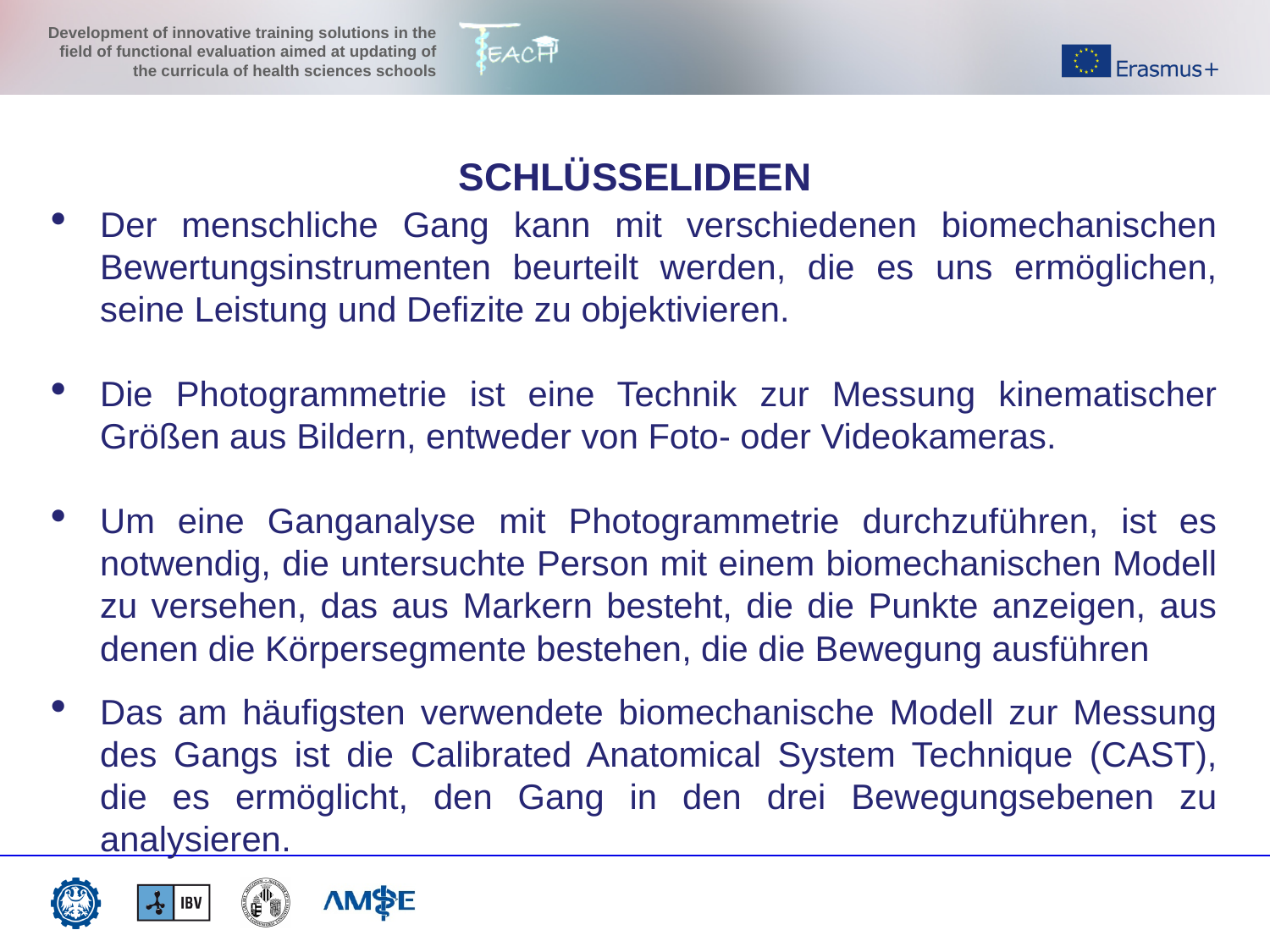

SCHLÜSSELIDEEN
Der menschliche Gang kann mit verschiedenen biomechanischen Bewertungsinstrumenten beurteilt werden, die es uns ermöglichen, seine Leistung und Defizite zu objektivieren.

Die Photogrammetrie ist eine Technik zur Messung kinematischer Größen aus Bildern, entweder von Foto- oder Videokameras.

Um eine Ganganalyse mit Photogrammetrie durchzuführen, ist es notwendig, die untersuchte Person mit einem biomechanischen Modell zu versehen, das aus Markern besteht, die die Punkte anzeigen, aus denen die Körpersegmente bestehen, die die Bewegung ausführen
Das am häufigsten verwendete biomechanische Modell zur Messung des Gangs ist die Calibrated Anatomical System Technique (CAST), die es ermöglicht, den Gang in den drei Bewegungsebenen zu analysieren.